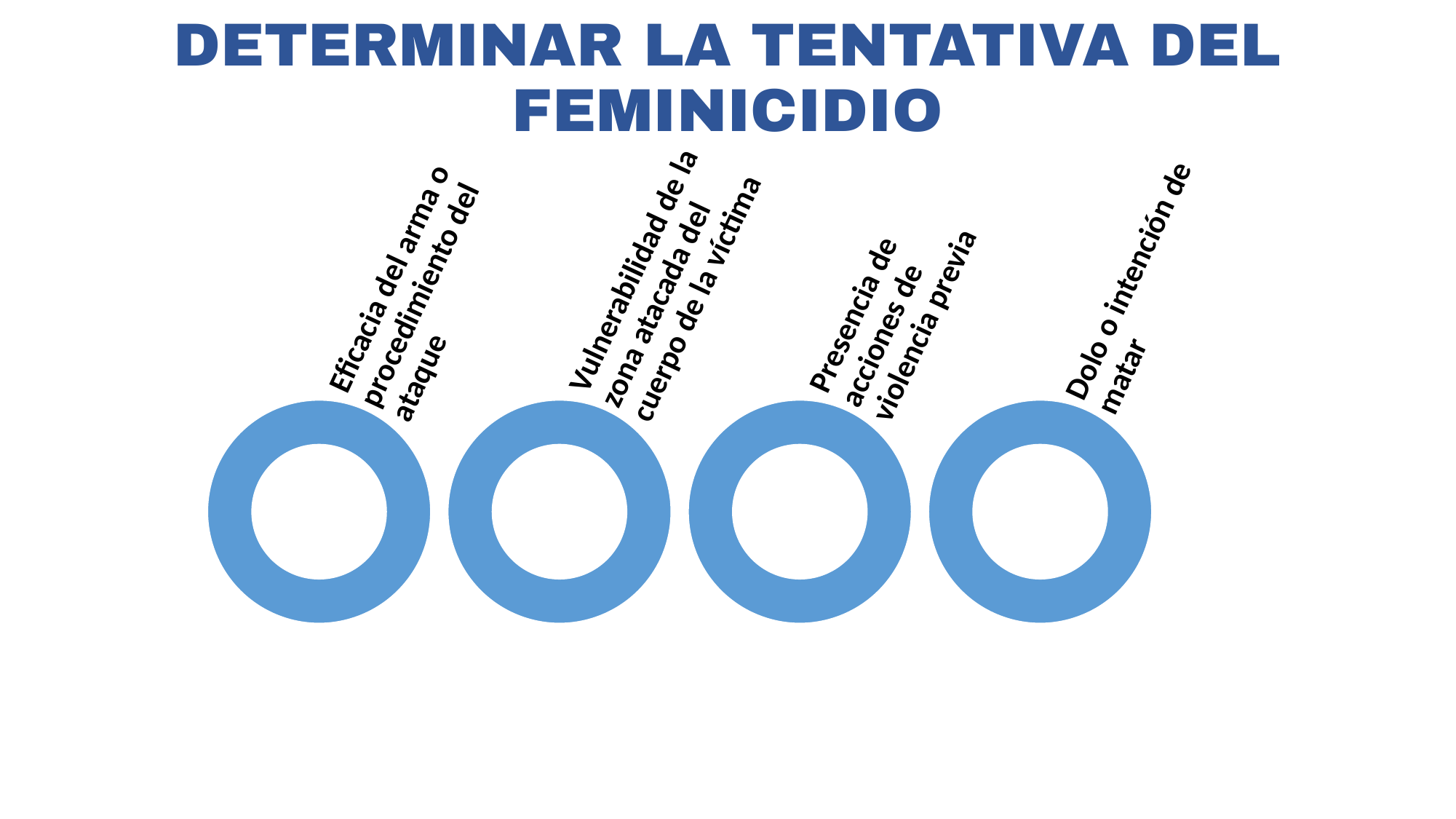

# DETERMINAR LA TENTATIVA DEL FEMINICIDIO
Eficacia del arma o procedimiento del ataque
Vulnerabilidad de la zona atacada del cuerpo de la víctima
Presencia de acciones de violencia previa
Dolo o intención de matar